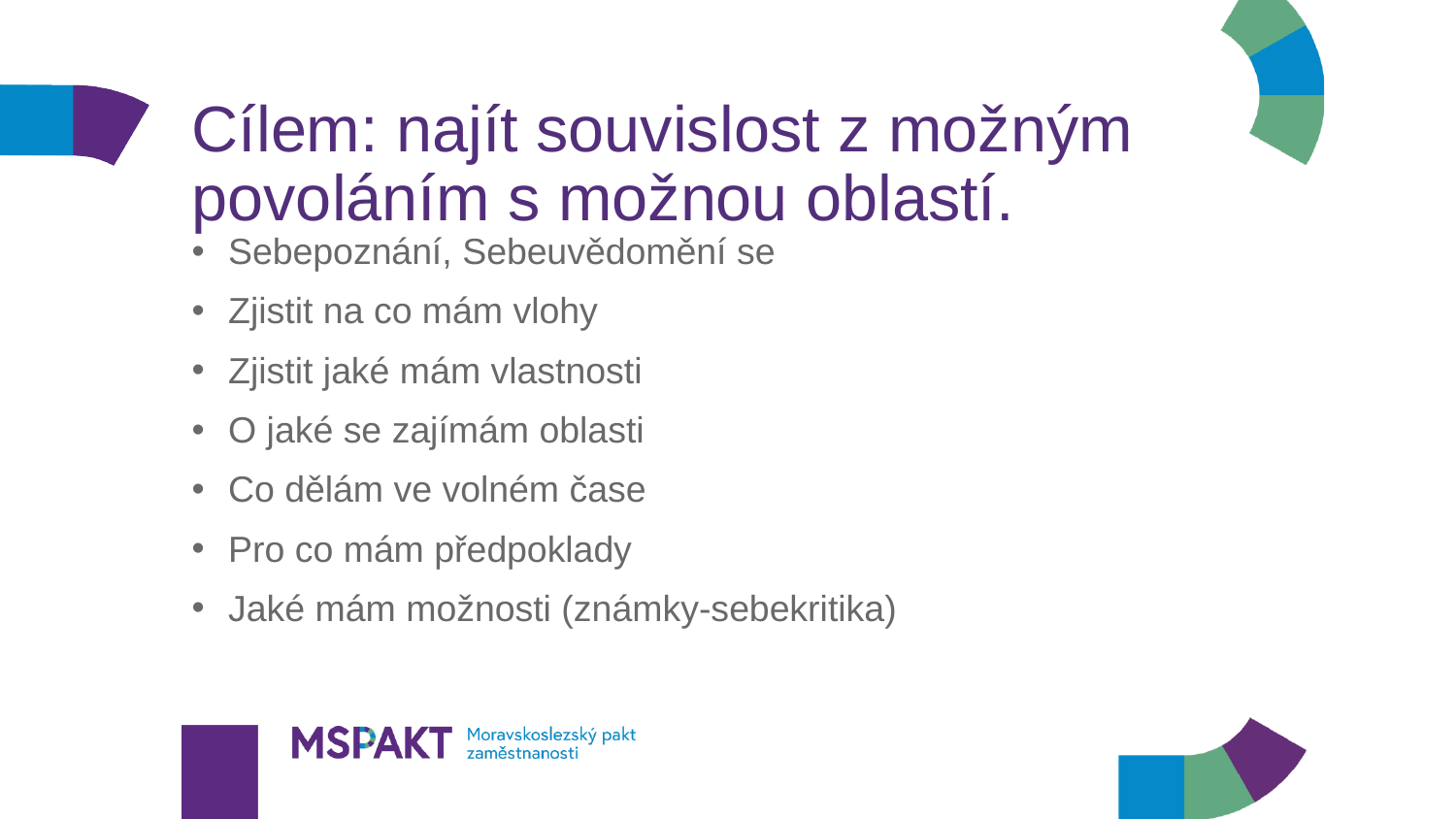

# Cílem: najít souvislost z možným povoláním s možnou oblastí.
Sebepoznání, Sebeuvědomění se
Zjistit na co mám vlohy
Zjistit jaké mám vlastnosti
O jaké se zajímám oblasti
Co dělám ve volném čase
Pro co mám předpoklady
Jaké mám možnosti (známky-sebekritika)